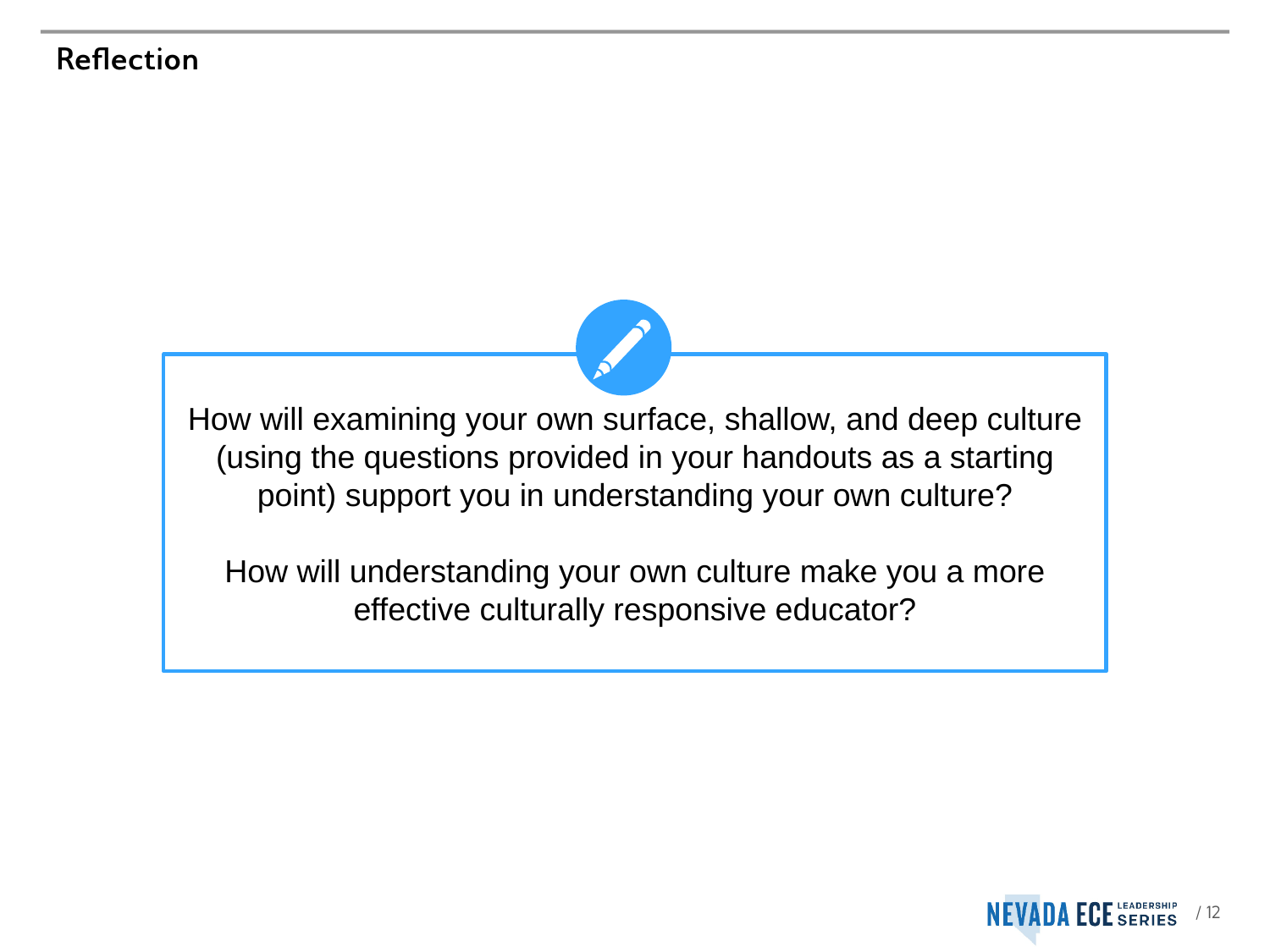

# Reflection

How will examining your own surface, shallow, and deep culture (using the questions provided in your handouts as a starting point) support you in understanding your own culture?

How will understanding your own culture make you a more effective culturally responsive educator?